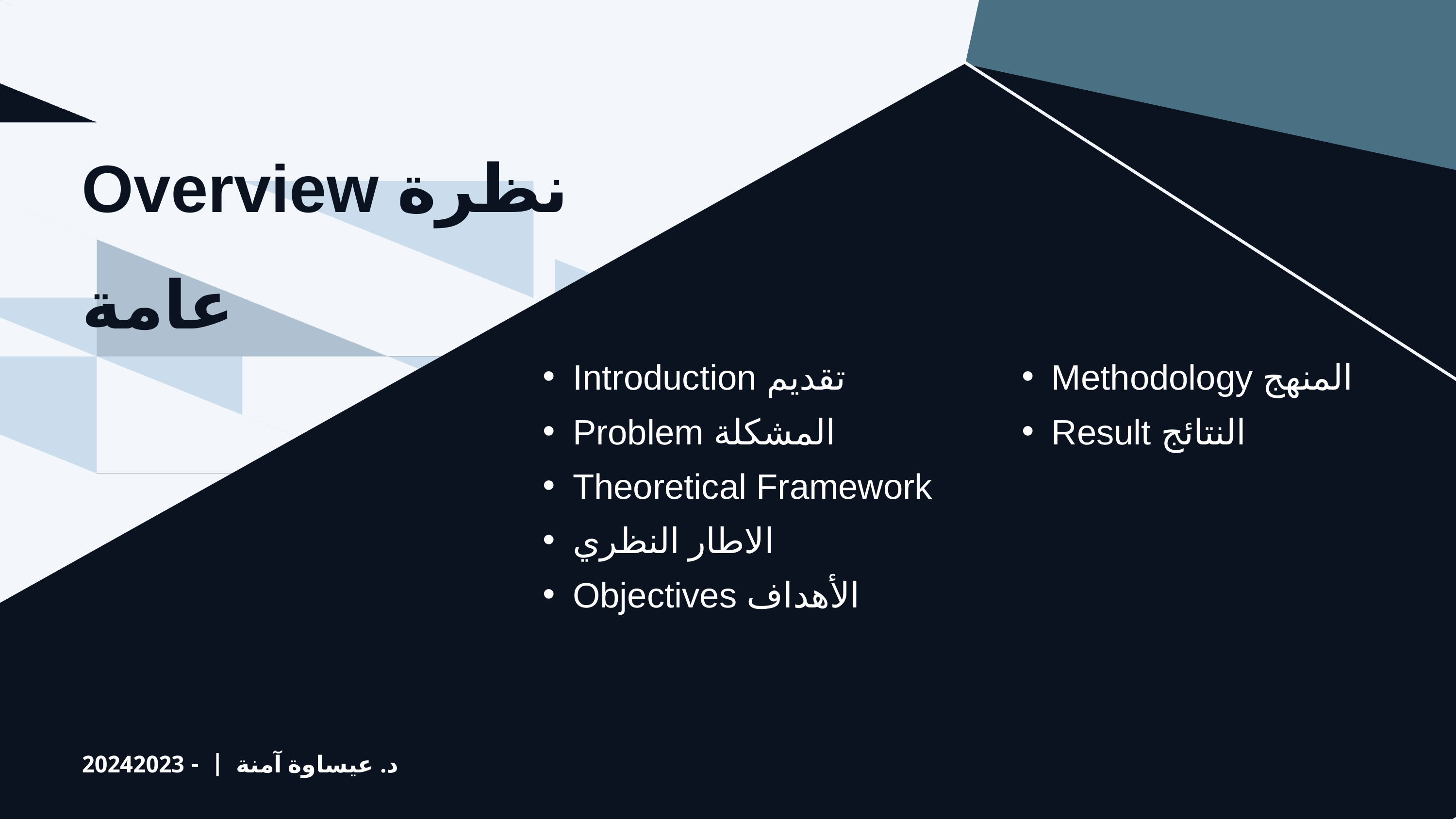

Overview نظرة عامة

Introduction تقديم
Problem المشكلة
Theoretical Framework
الاطار النظري
Objectives الأهداف
Methodology المنهج
Result النتائج
د. عيساوة آمنة  |  - 20242023